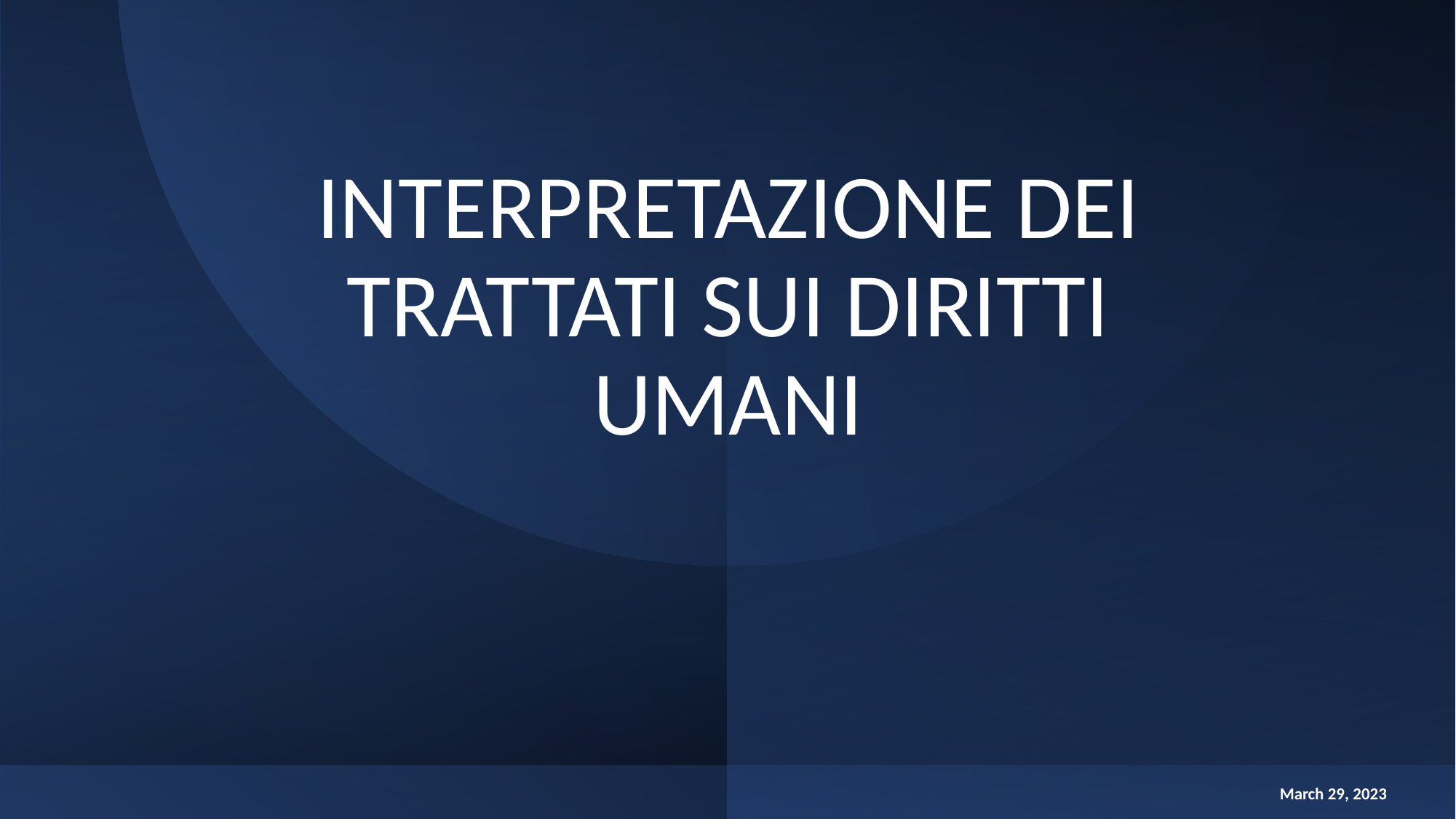

# INTERPRETAZIONE DEI TRATTATI SUI DIRITTI UMANI
March 29, 2023